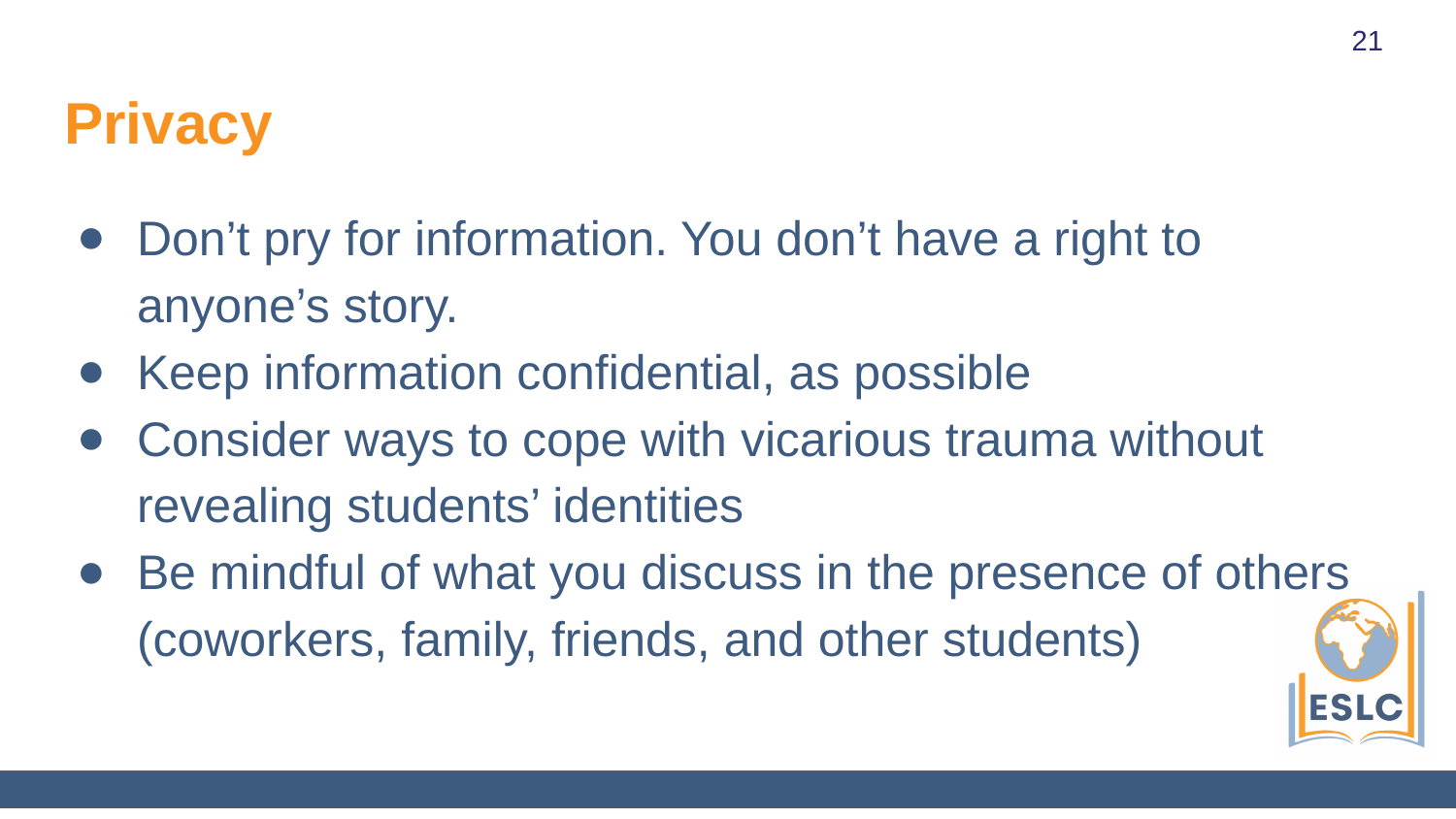

21
# Privacy
Don’t pry for information. You don’t have a right to anyone’s story.
Keep information confidential, as possible
Consider ways to cope with vicarious trauma without revealing students’ identities
Be mindful of what you discuss in the presence of others (coworkers, family, friends, and other students)